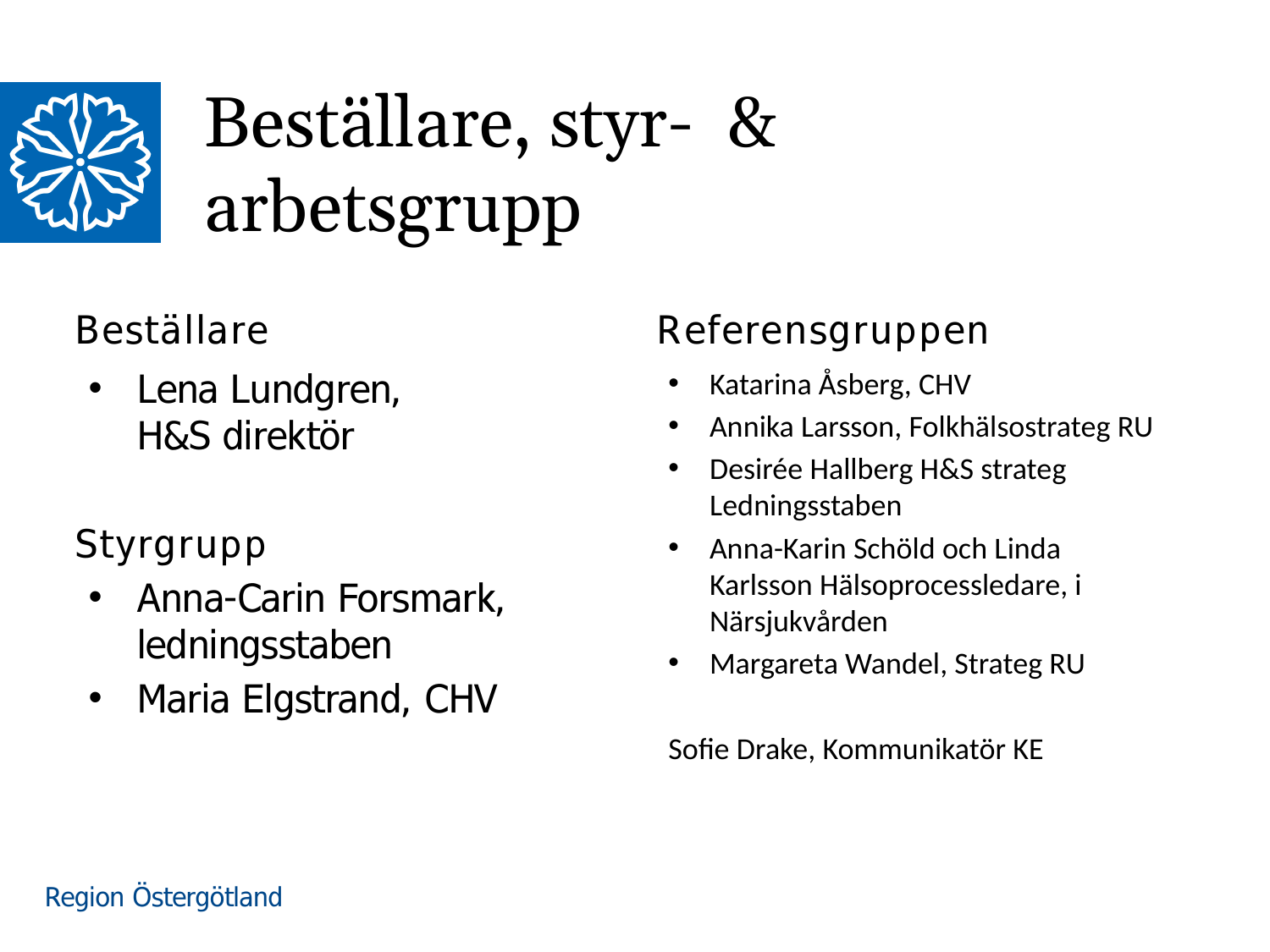

# Beställare, styr-  & arbetsgrupp
Beställare
Referensgruppen
Lena Lundgren,
H&S direktör

Styrgrupp
Anna-Carin Forsmark, ledningsstaben
Maria Elgstrand, CHV
Katarina Åsberg, CHV
Annika Larsson, Folkhälsostrateg RU
Desirée Hallberg H&S strateg Ledningsstaben
Anna-Karin Schöld och Linda Karlsson Hälsoprocessledare, i Närsjukvården
Margareta Wandel, Strateg RU

Sofie Drake, Kommunikatör KE